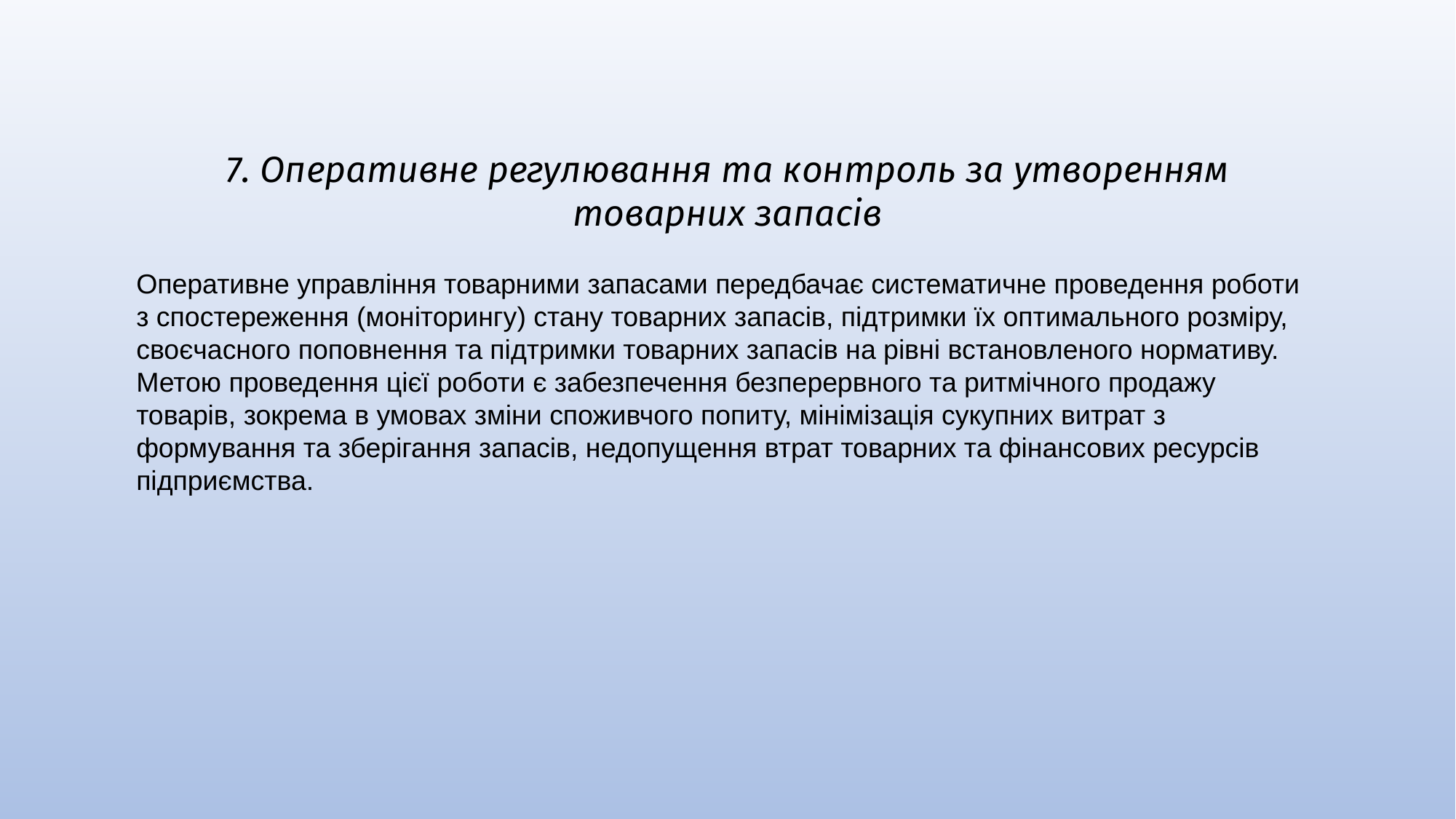

7. Оперативне регулювання та контроль за утворенням
товарних запасів

Оперативне управління товарними запасами передбачає систематичне проведення роботи з спостереження (моніторингу) стану товарних запасів, підтримки їх оптимального розміру, своєчасного поповнення та підтримки товарних запасів на рівні встановленого нормативу. Метою проведення цієї роботи є забезпечення безперервного та ритмічного продажу товарів, зокрема в умовах зміни споживчого попиту, мінімізація сукупних витрат з формування та зберігання запасів, недопущення втрат товарних та фінансових ресурсів підприємства.